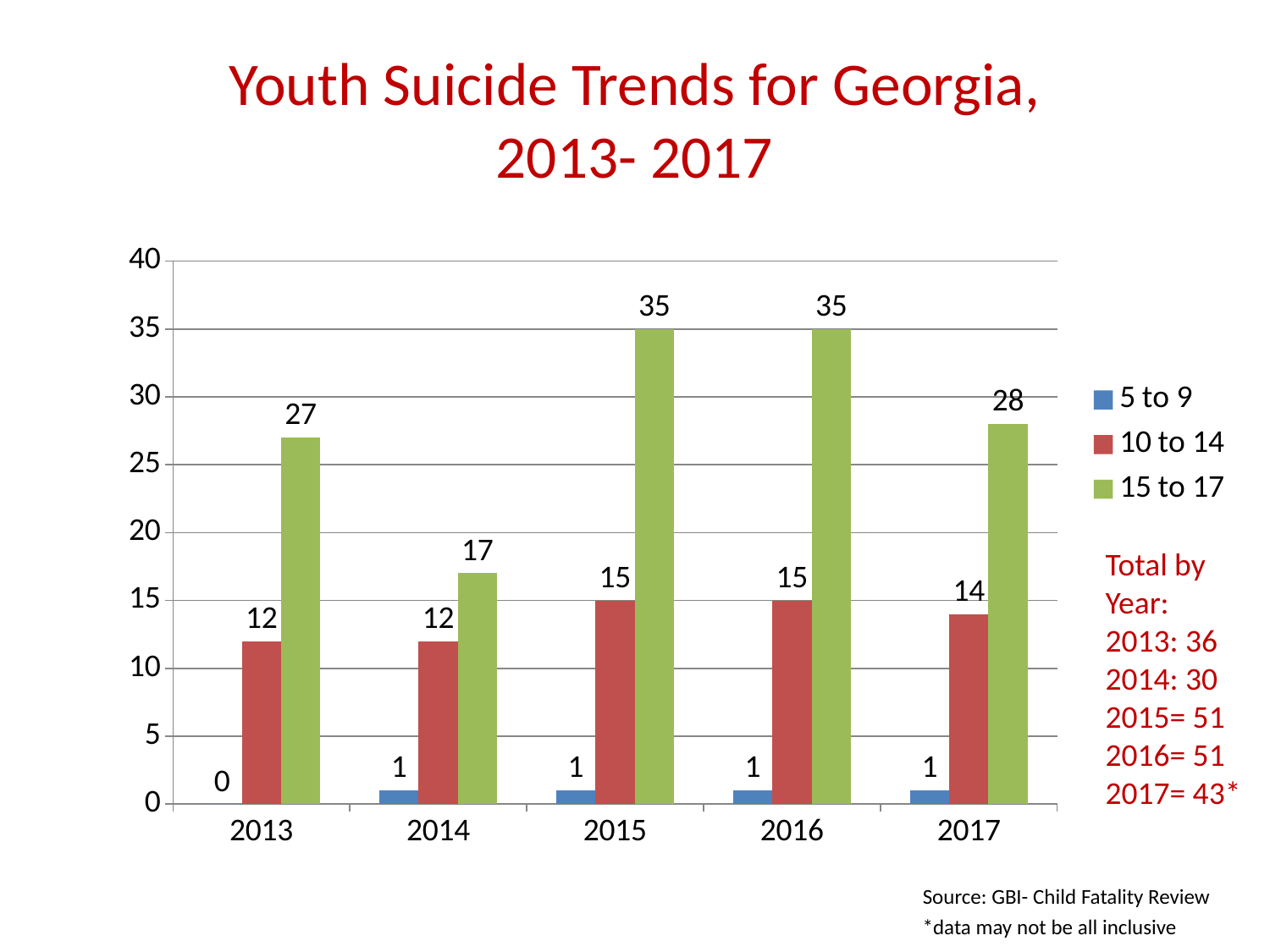

# Youth Suicide Trends for Georgia, 2013- 2017

### Chart

| Category | 5 to 9 | 10 to 14 | 15 to 17  |
|---|---|---|---|
| 2013 | 0.0 | 12.0 | 27.0 |
| 2014 | 1.0 | 12.0 | 17.0 |
| 2015 | 1.0 | 15.0 | 35.0 |
| 2016 | 1.0 | 15.0 | 35.0 |
| 2017 | 1.0 | 14.0 | 28.0 |
Total by Year:
2013: 36
2014: 30
2015= 51
2016= 51
2017= 43*
Source: GBI- Child Fatality Review
*data may not be all inclusive